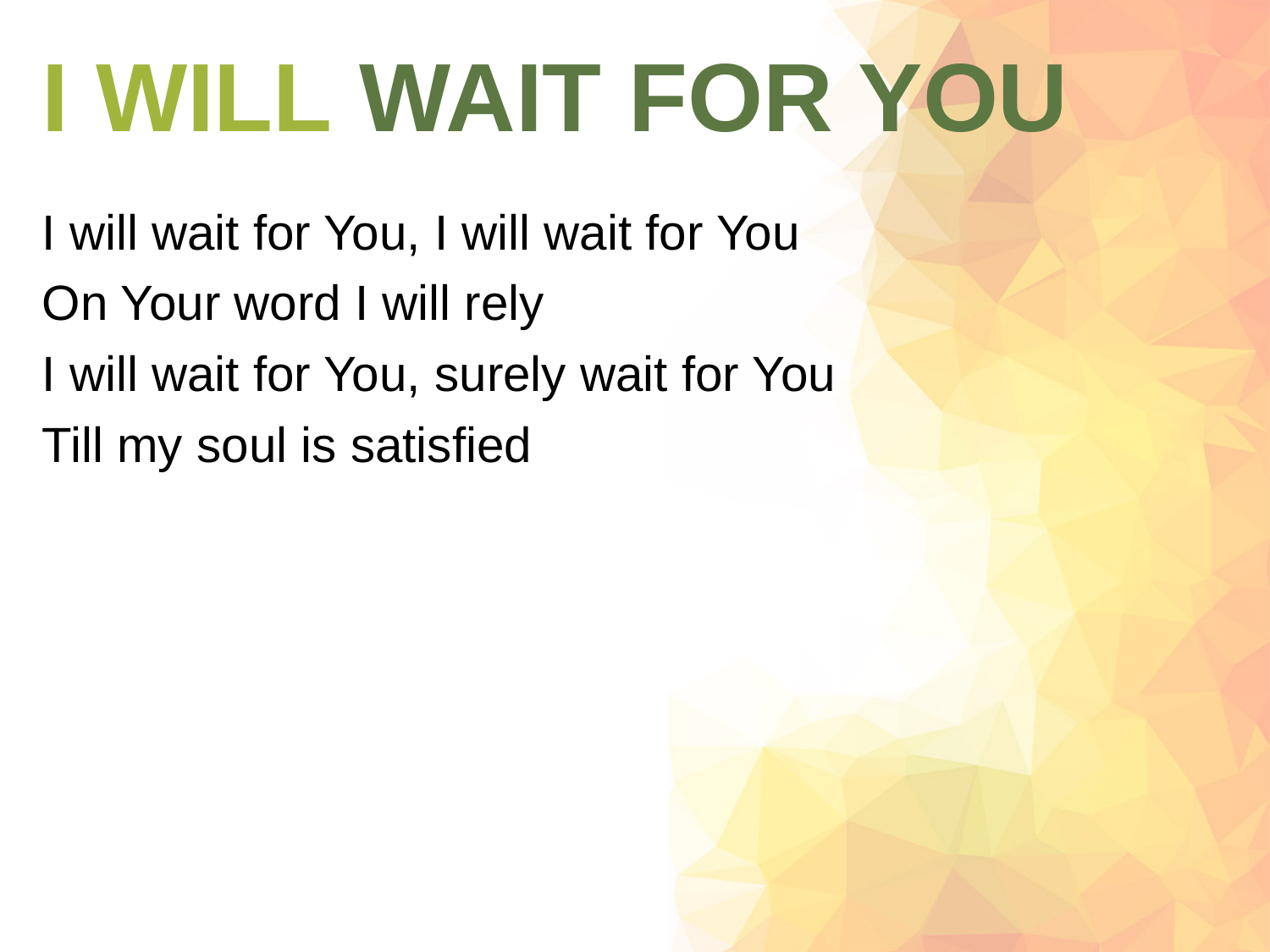

# I WILL WAIT FOR YOU
I will wait for You, I will wait for You
On Your word I will rely
I will wait for You, surely wait for You
Till my soul is satisfied